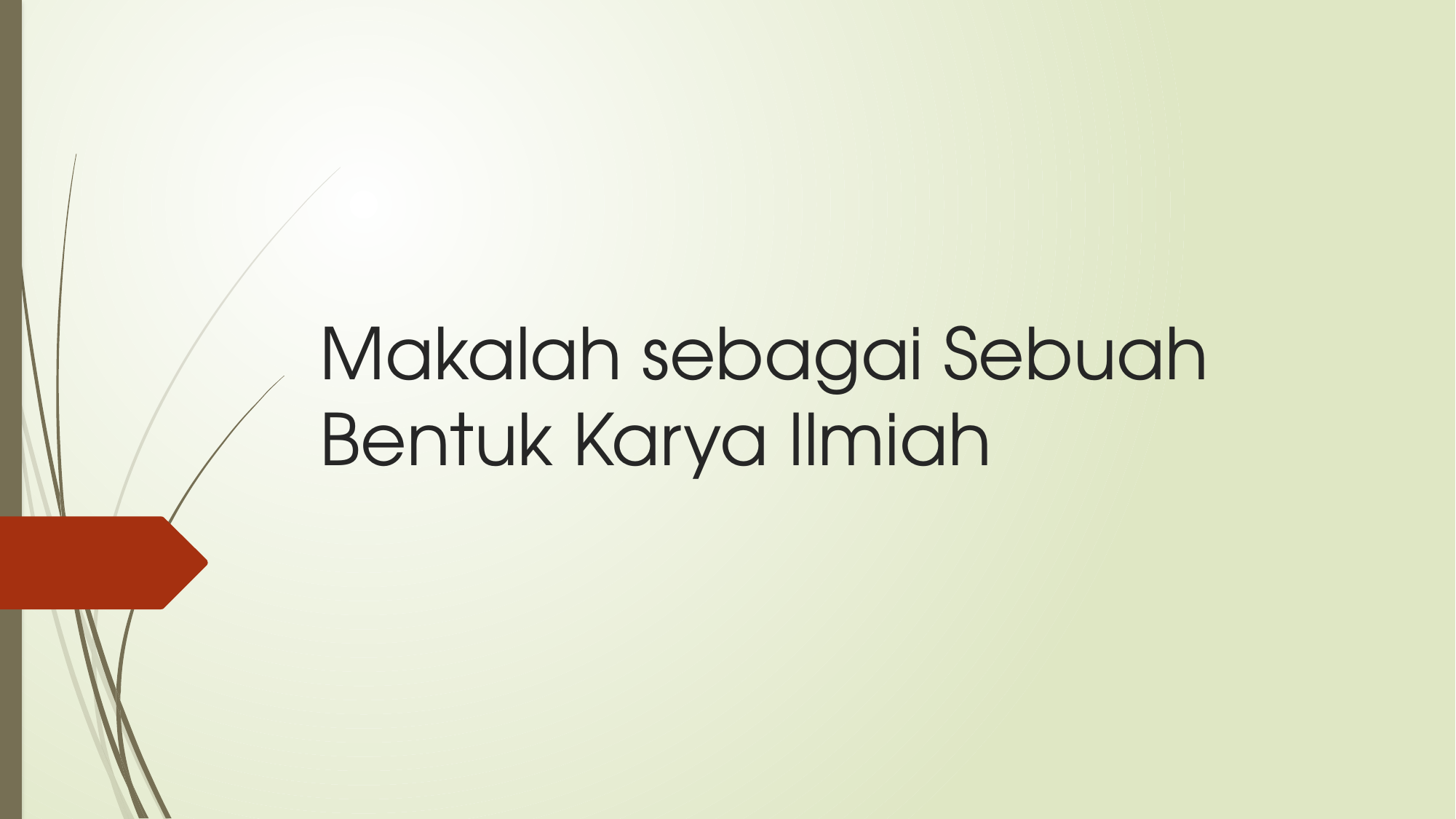

# Makalah sebagai Sebuah Bentuk Karya Ilmiah